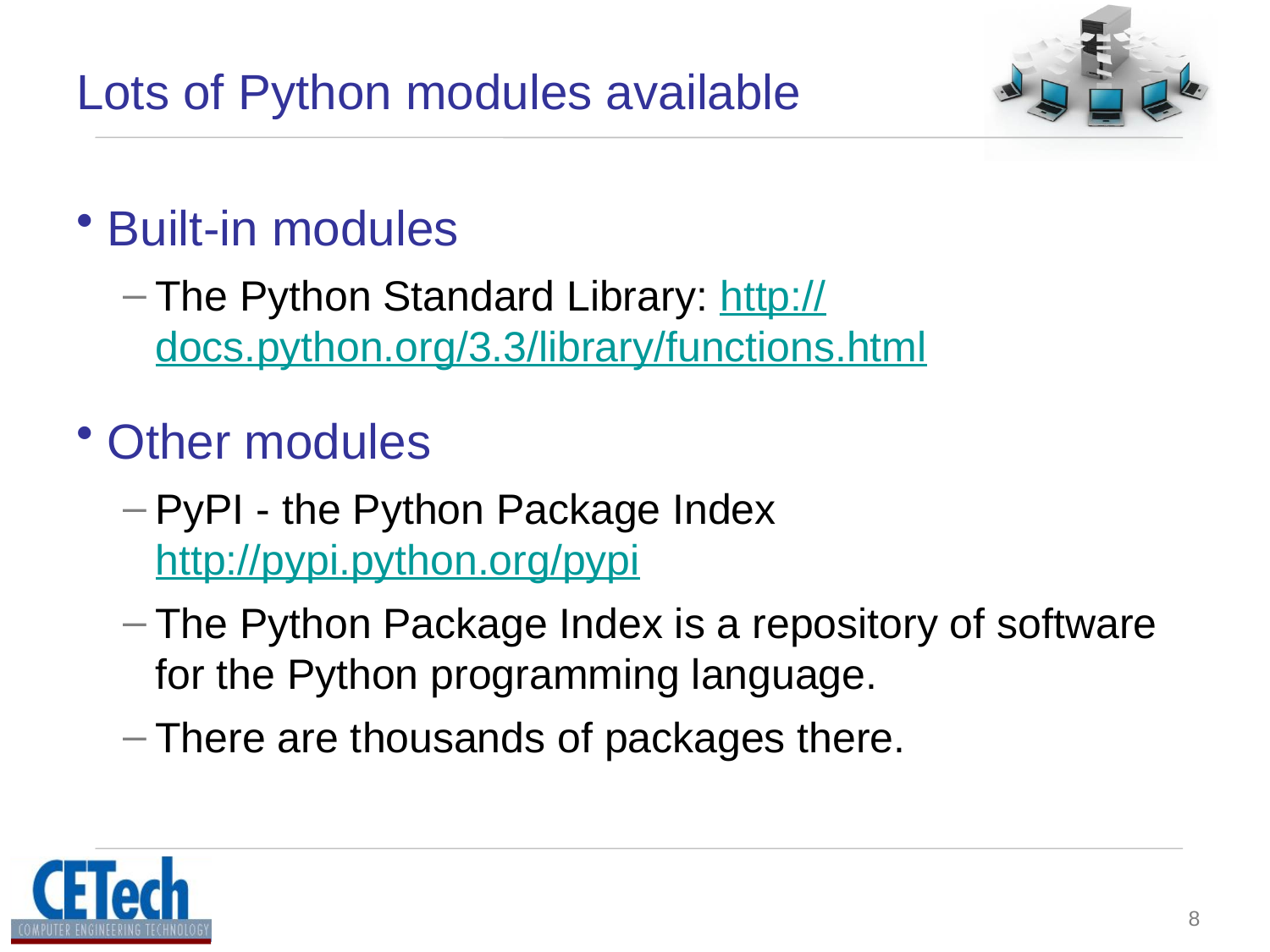

# Lots of Python modules available
Built-in modules
The Python Standard Library: http://docs.python.org/3.3/library/functions.html
Other modules
PyPI - the Python Package Index http://pypi.python.org/pypi
The Python Package Index is a repository of software for the Python programming language.
There are thousands of packages there.